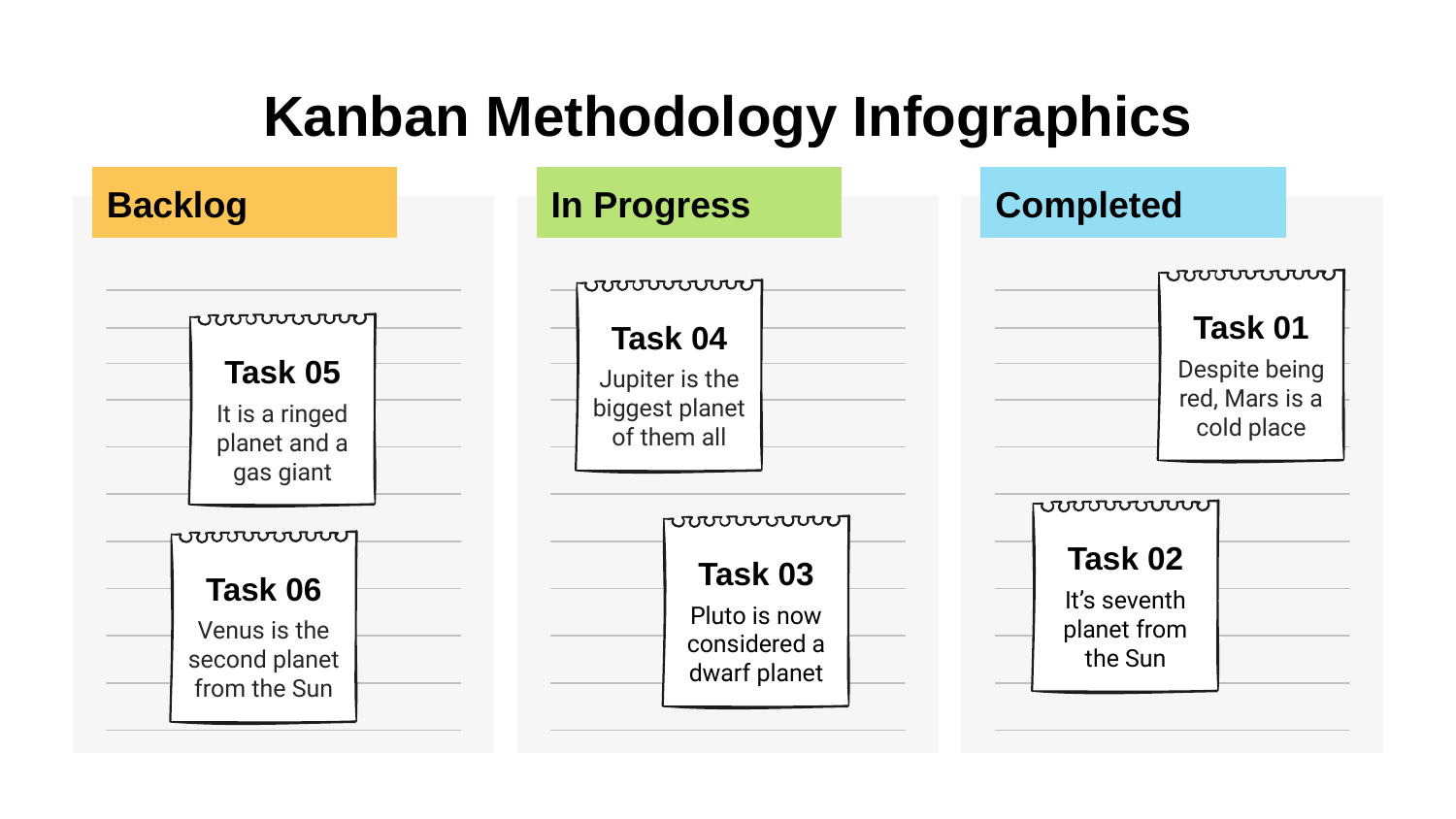

# Kanban Methodology Infographics
Backlog

In Progress

Completed

Task 01
Despite being red, Mars is a cold place

Task 04
Jupiter is the biggest planet of them all

Task 05
It is a ringed planet and a gas giant

Task 02
It’s seventh planet from the Sun

Task 03
Pluto is now considered a dwarf planet

Task 06
Venus is the second planet from the Sun